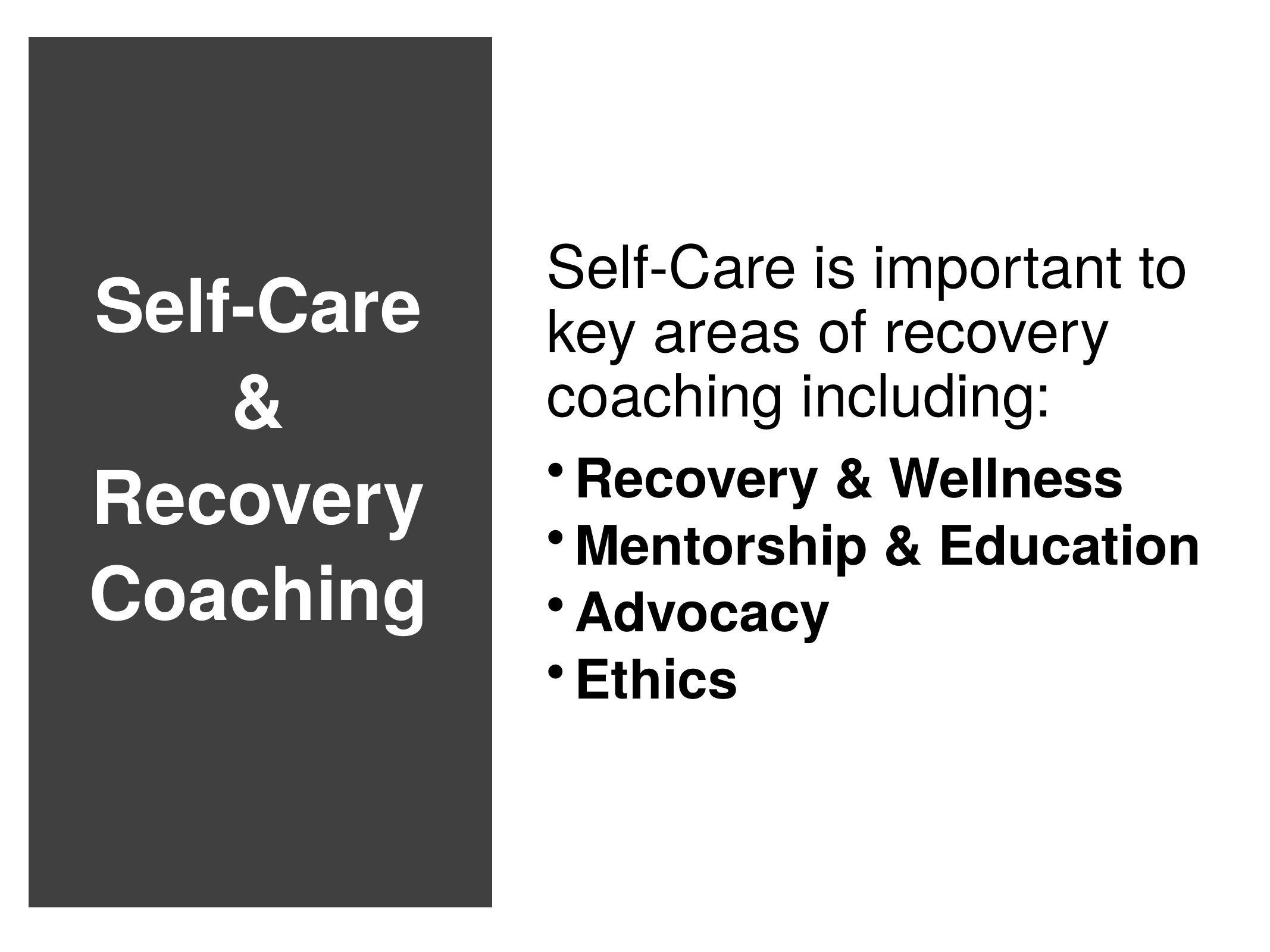

Self-Care is important to key areas of recovery coaching including:
Recovery & Wellness
Mentorship & Education
Advocacy
Ethics
# Self-Care & Recovery Coaching